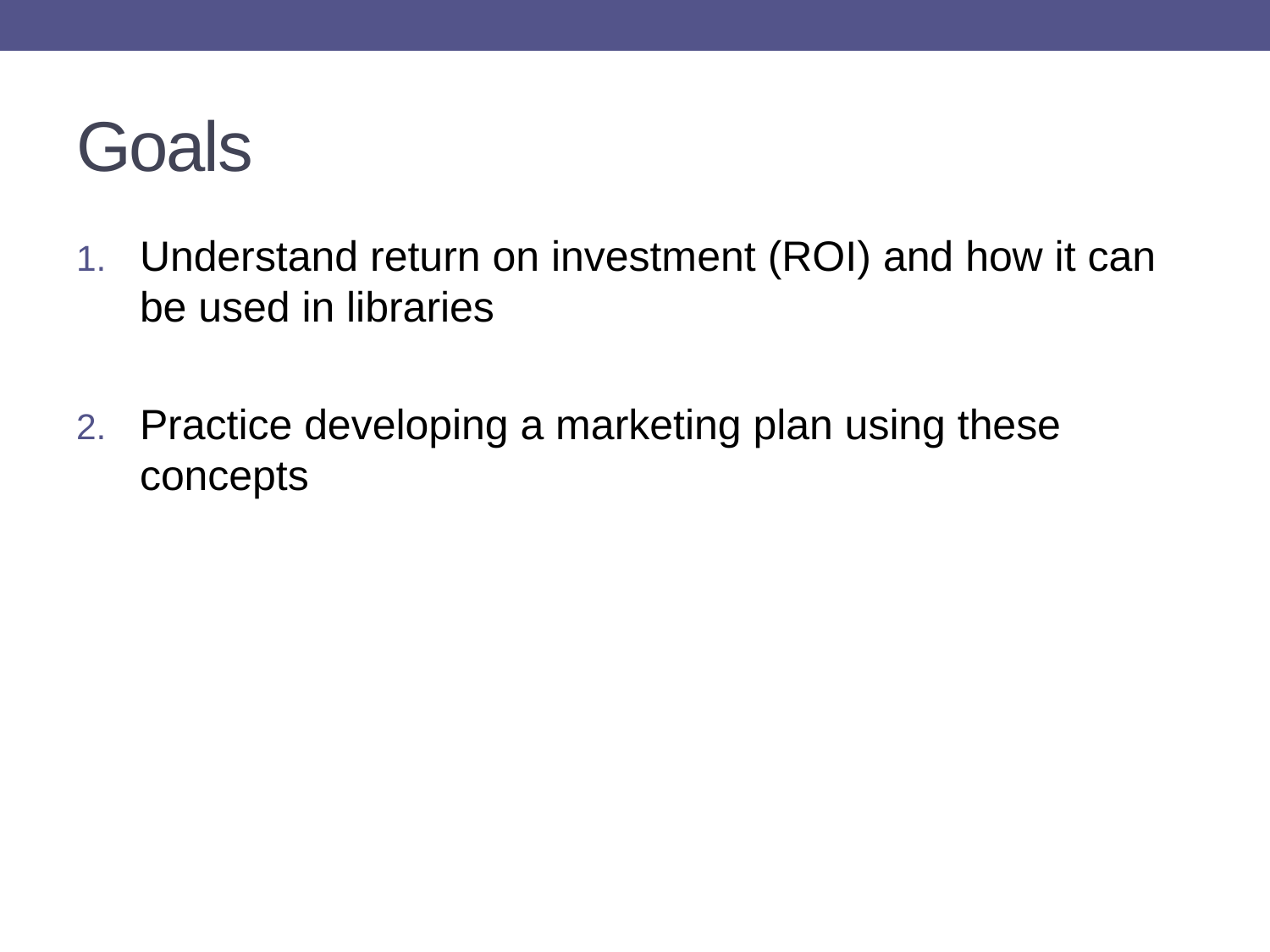

# Goals
Understand return on investment (ROI) and how it can be used in libraries

Practice developing a marketing plan using these concepts